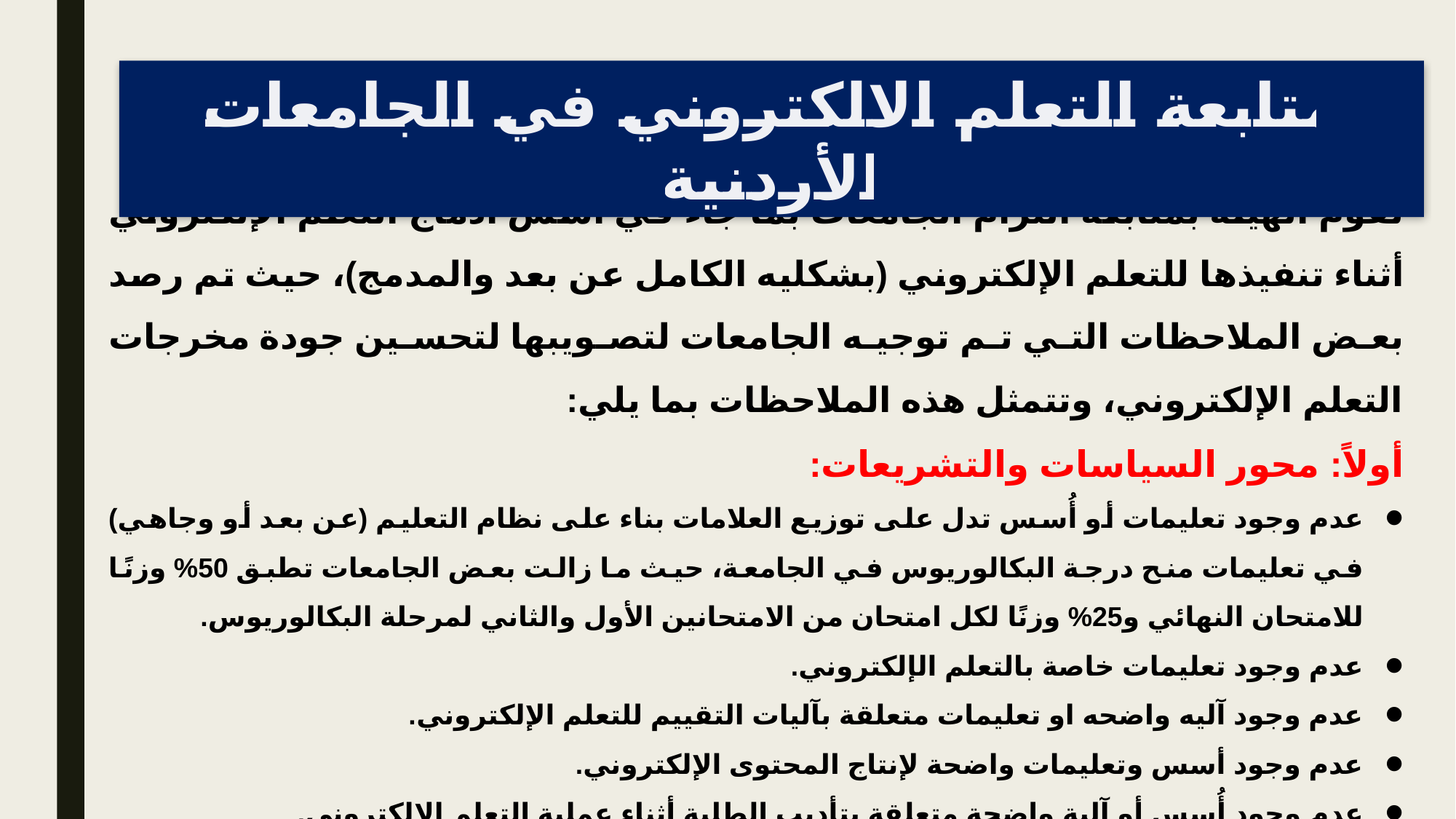

متابعة التعلم الالكتروني في الجامعات الأردنية
تقوم الهيئة بمتابعة التزام الجامعات بما جاء في أسس ادماج التعلم الإلكتروني أثناء تنفيذها للتعلم الإلكتروني (بشكليه الكامل عن بعد والمدمج)، حيث تم رصد بعض الملاحظات التي تم توجيه الجامعات لتصويبها لتحسين جودة مخرجات التعلم الإلكتروني، وتتمثل هذه الملاحظات بما يلي:
أولاً: محور السياسات والتشريعات:
عدم وجود تعليمات أو أُسس تدل على توزيع العلامات بناء على نظام التعليم (عن بعد أو وجاهي) في تعليمات منح درجة البكالوريوس في الجامعة، حيث ما زالت بعض الجامعات تطبق 50% وزنًا للامتحان النهائي و25% وزنًا لكل امتحان من الامتحانين الأول والثاني لمرحلة البكالوريوس.
عدم وجود تعليمات خاصة بالتعلم الإلكتروني.
عدم وجود آليه واضحه او تعليمات متعلقة بآليات التقييم للتعلم الإلكتروني.
عدم وجود أسس وتعليمات واضحة لإنتاج المحتوى الإلكتروني.
عدم وجود أُسس أو آلية واضحة متعلقة بتأديب الطلبة أثناء عملية التعلم الإلكتروني.
عدم وجود أُسس وتعليمات واضحة لإنتاج المحتوى الإلكتروني.